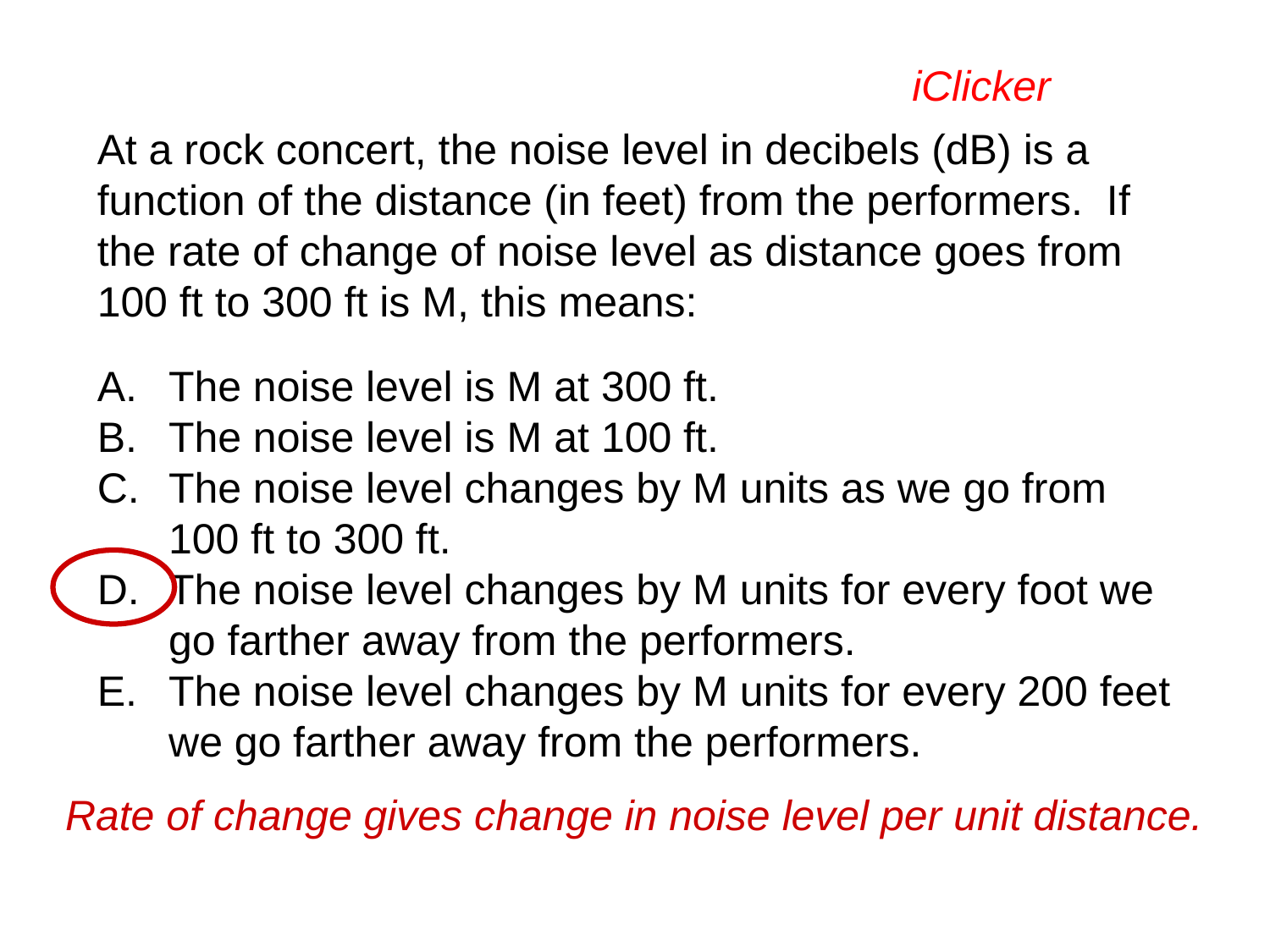

iClicker
At a rock concert, the noise level in decibels (dB) is a function of the distance (in feet) from the performers.  If the rate of change of noise level as distance goes from 100 ft to 300 ft is M, this means:

The noise level is M at 300 ft.
The noise level is M at 100 ft.
The noise level changes by M units as we go from 100 ft to 300 ft.
The noise level changes by M units for every foot we go farther away from the performers.
The noise level changes by M units for every 200 feet we go farther away from the performers.

Rate of change gives change in noise level per unit distance.